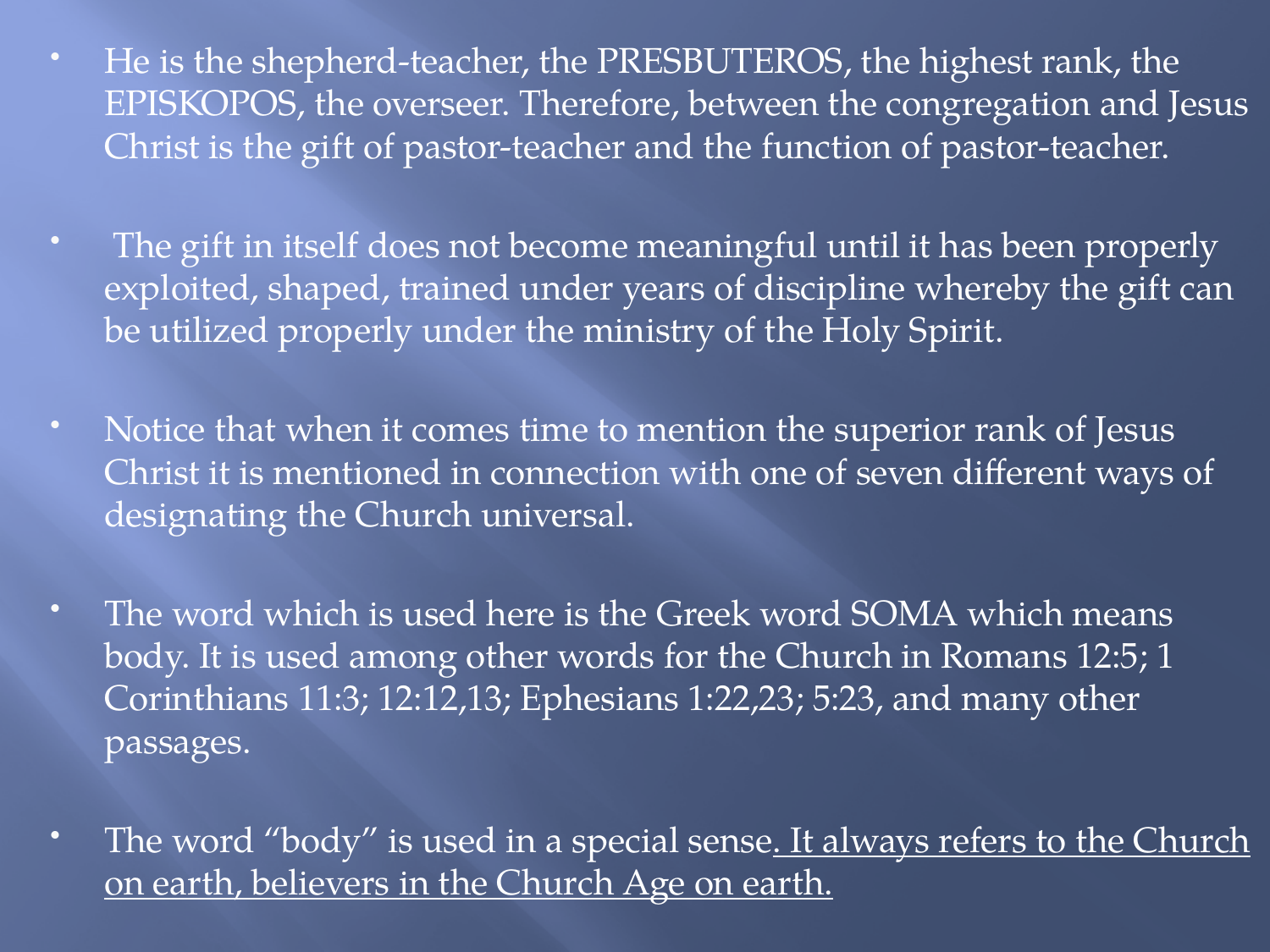

He is the shepherd-teacher, the PRESBUTEROS, the highest rank, the EPISKOPOS, the overseer. Therefore, between the congregation and Jesus Christ is the gift of pastor-teacher and the function of pastor-teacher.

 The gift in itself does not become meaningful until it has been properly exploited, shaped, trained under years of discipline whereby the gift can be utilized properly under the ministry of the Holy Spirit.

Notice that when it comes time to mention the superior rank of Jesus Christ it is mentioned in connection with one of seven different ways of designating the Church universal.

The word which is used here is the Greek word SOMA which means body. It is used among other words for the Church in Romans 12:5; 1 Corinthians 11:3; 12:12,13; Ephesians 1:22,23; 5:23, and many other passages.

The word “body” is used in a special sense. It always refers to the Church on earth, believers in the Church Age on earth.